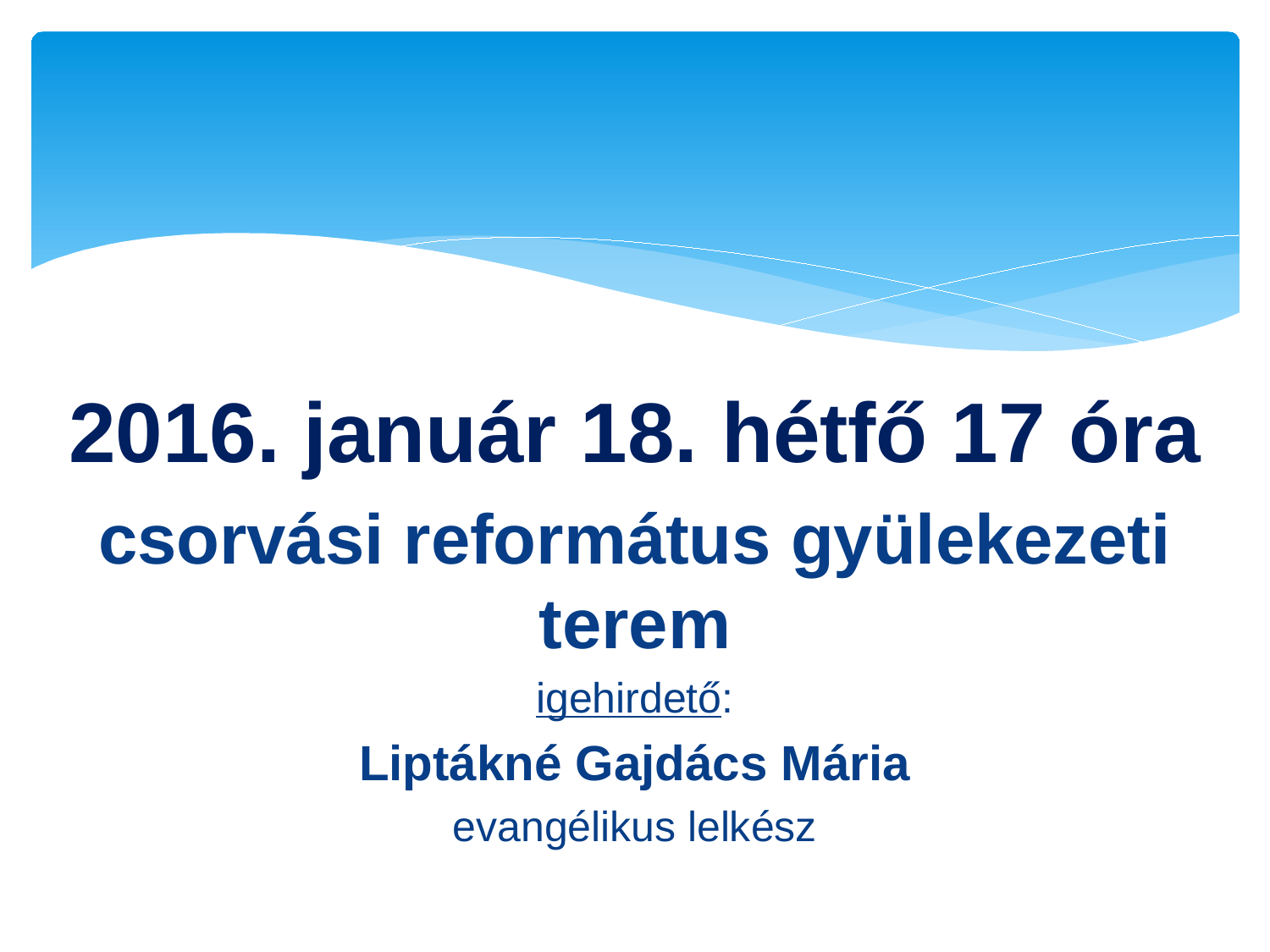

#
2016. január 18. hétfő 17 óra
csorvási református gyülekezeti terem
igehirdető:
Liptákné Gajdács Mária
evangélikus lelkész